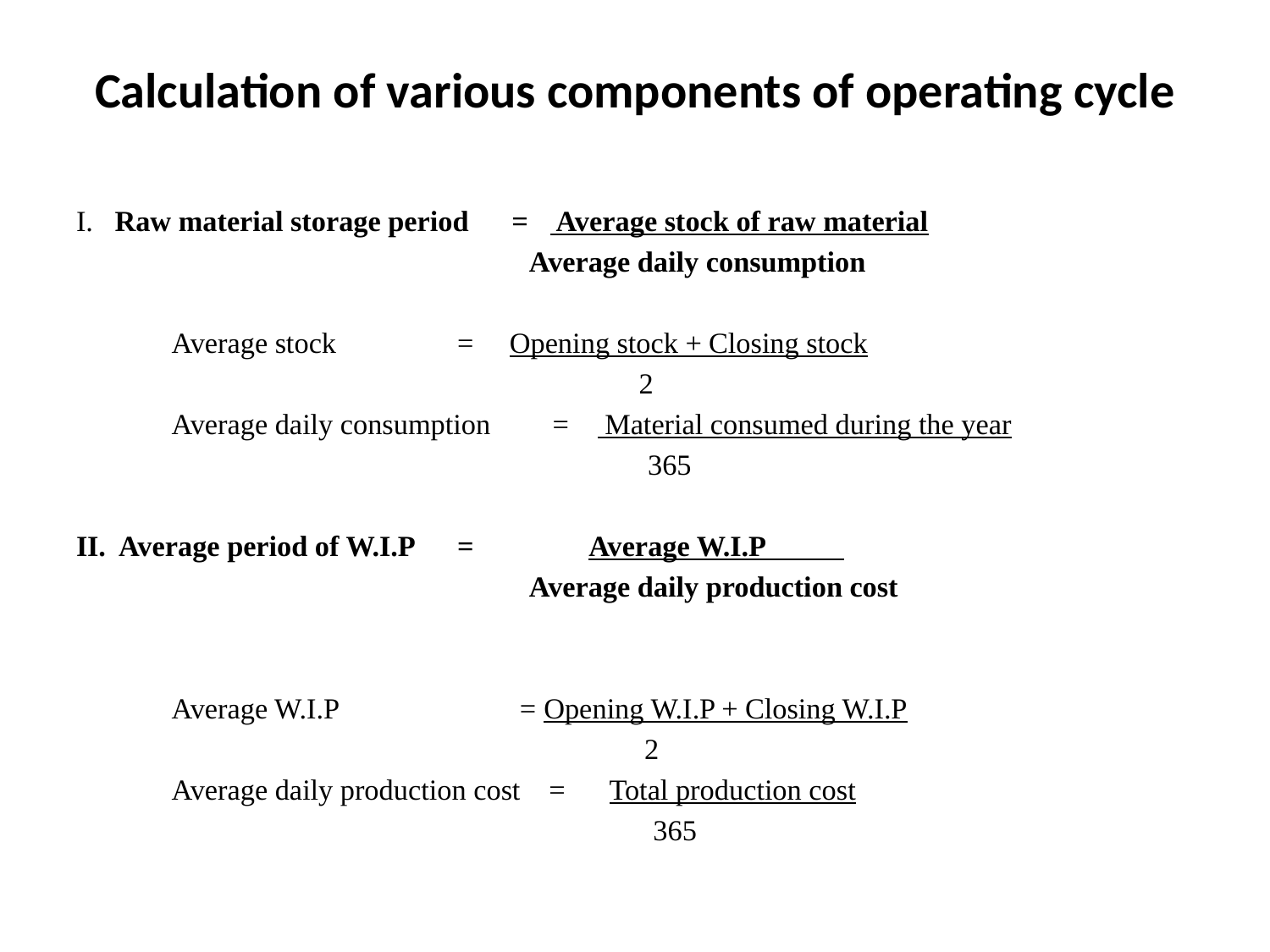

# Calculation of various components of operating cycle
I.   Raw material storage period      =    Average stock of raw material
				          Average daily consumption

	Average stock		=     Opening stock + Closing stock
					            2
	Average daily consumption	=     Material consumed during the year
						365

II.  Average period of W.I.P	=                Average W.I.P
				          Average daily production cost

	Average W.I.P	                      = Opening W.I.P + Closing W.I.P
				                          2
	Average daily production cost    =      Total production cost
					              365